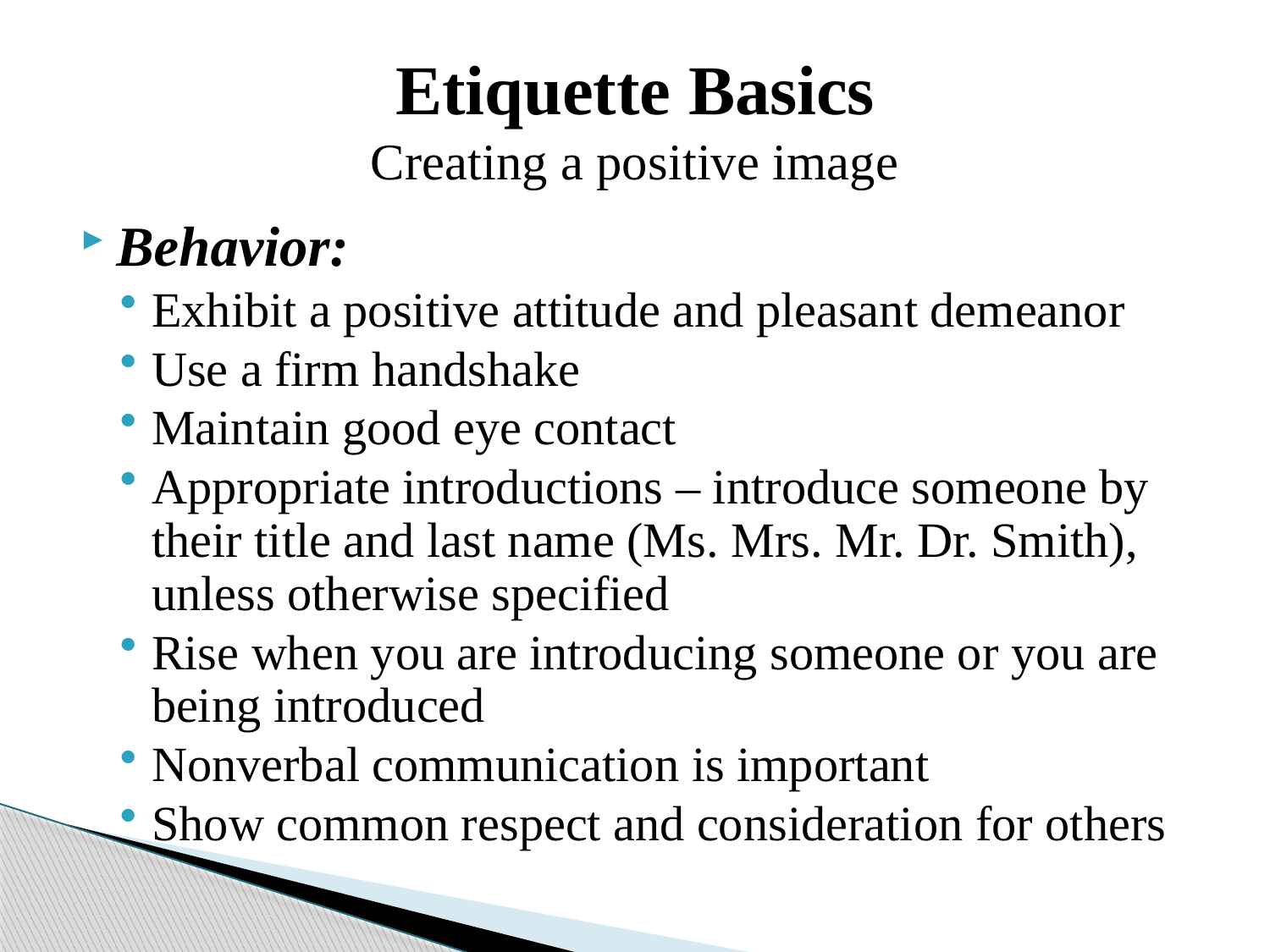

# Etiquette Basics Creating a positive image
Behavior:
Exhibit a positive attitude and pleasant demeanor
Use a firm handshake
Maintain good eye contact
Appropriate introductions – introduce someone by their title and last name (Ms. Mrs. Mr. Dr. Smith), unless otherwise specified
Rise when you are introducing someone or you are being introduced
Nonverbal communication is important
Show common respect and consideration for others